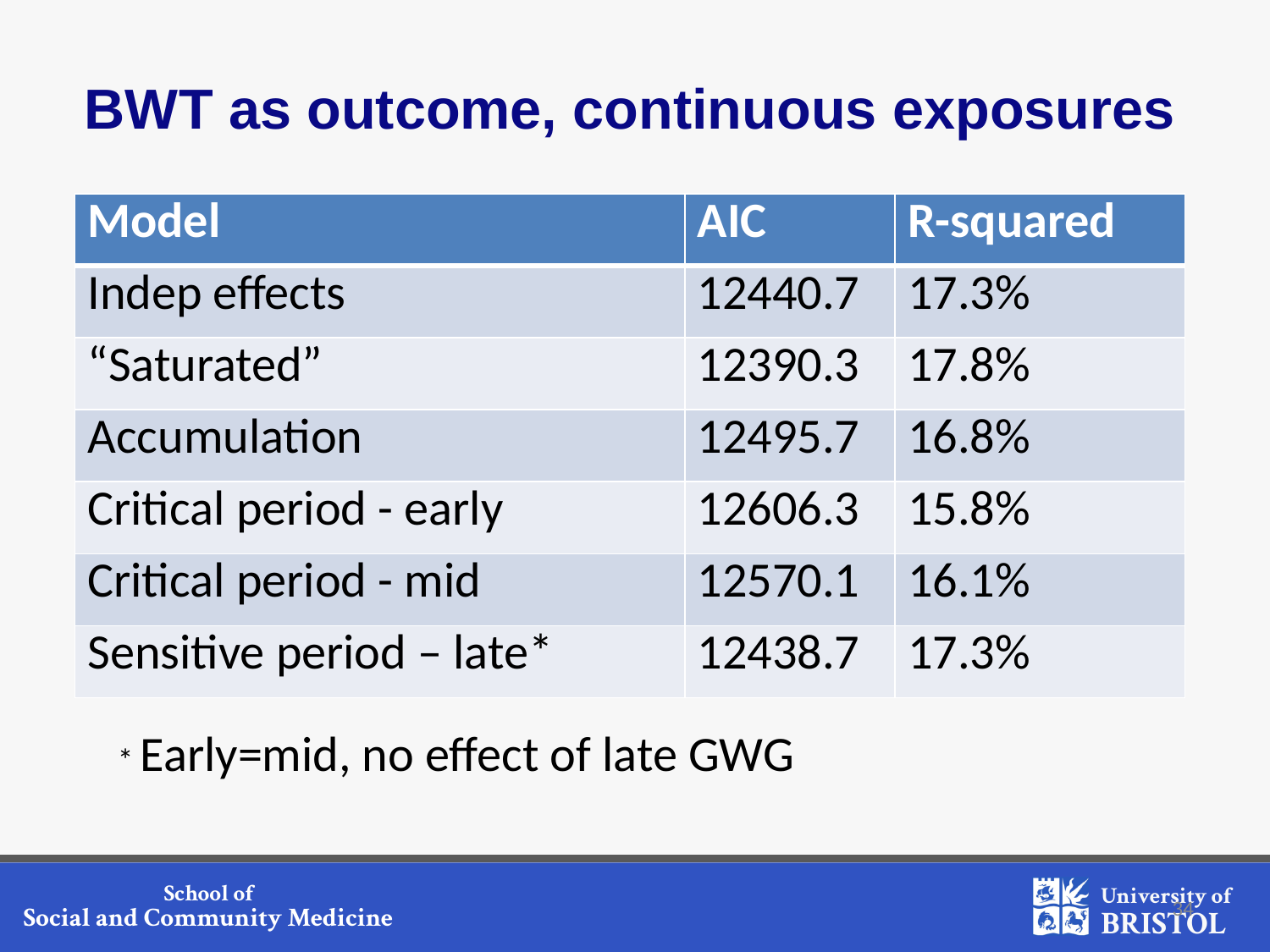

BWT as outcome, continuous exposures

| Model | AIC | R-squared |
| --- | --- | --- |
| Indep effects | 12440.7 | 17.3% |
| “Saturated” | 12390.3 | 17.8% |
| Accumulation | 12495.7 | 16.8% |
| Critical period - early | 12606.3 | 15.8% |
| Critical period - mid | 12570.1 | 16.1% |
| Sensitive period – late\* | 12438.7 | 17.3% |
* Early=mid, no effect of late GWG
34